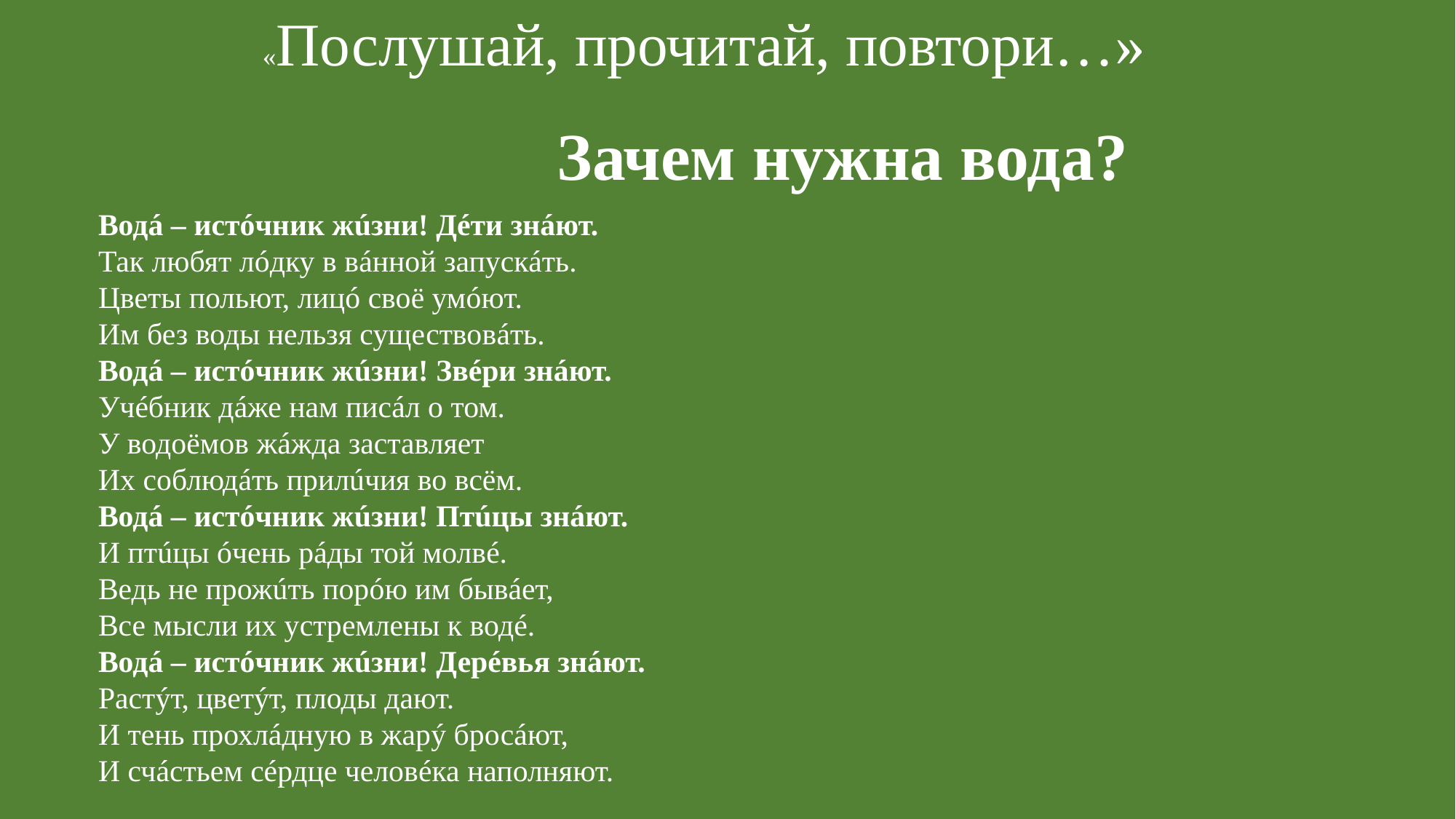

«Послушай, прочитай, повтори…»
Зачем нужна вода?
Водá – истóчник жúзни! Дéти знáют.
​Так любят лóдку в вáнной запускáть.
​Цветы польют, лицó своё умóют.
​Им без воды нельзя существовáть.
Водá – истóчник жúзни! Звéри знáют.
​Учéбник дáже нам писáл о том.
​У водоёмов жáжда заставляет
​Их соблюдáть прилúчия во всём.
Водá – истóчник жúзни! Птúцы знáют.
​И птúцы óчень рáды той молвé.
​Ведь не прожúть порóю им бывáет,
​Все мысли их устремлены к водé.
Водá – истóчник жúзни! Дерéвья знáют.
​Растýт, цветýт, плоды дают.
​И тень прохлáдную в жарý бросáют,
​И счáстьем сéрдце человéка наполняют.